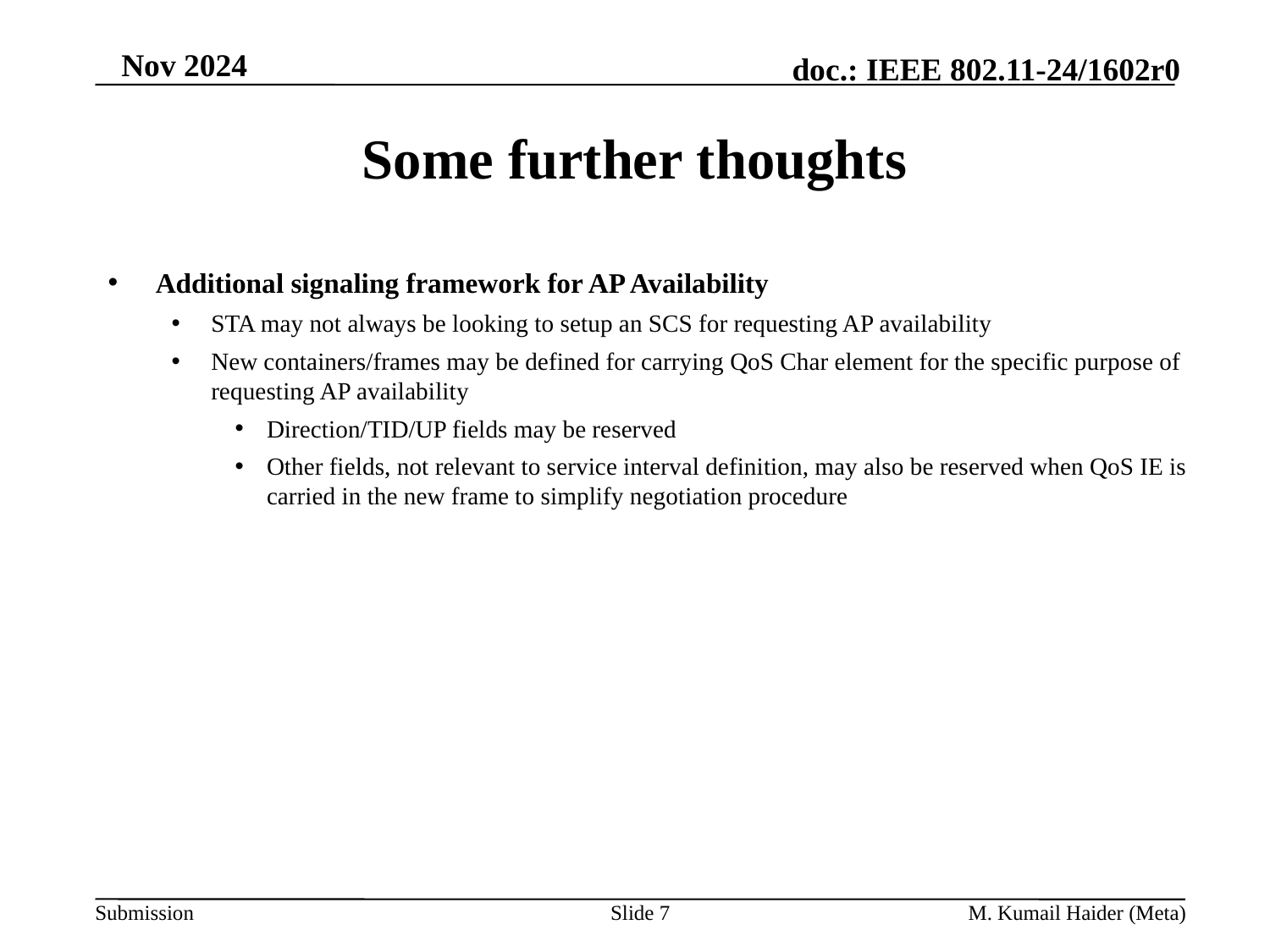

# Some further thoughts
Additional signaling framework for AP Availability
STA may not always be looking to setup an SCS for requesting AP availability
New containers/frames may be defined for carrying QoS Char element for the specific purpose of requesting AP availability
Direction/TID/UP fields may be reserved
Other fields, not relevant to service interval definition, may also be reserved when QoS IE is carried in the new frame to simplify negotiation procedure
Slide 7
M. Kumail Haider (Meta)